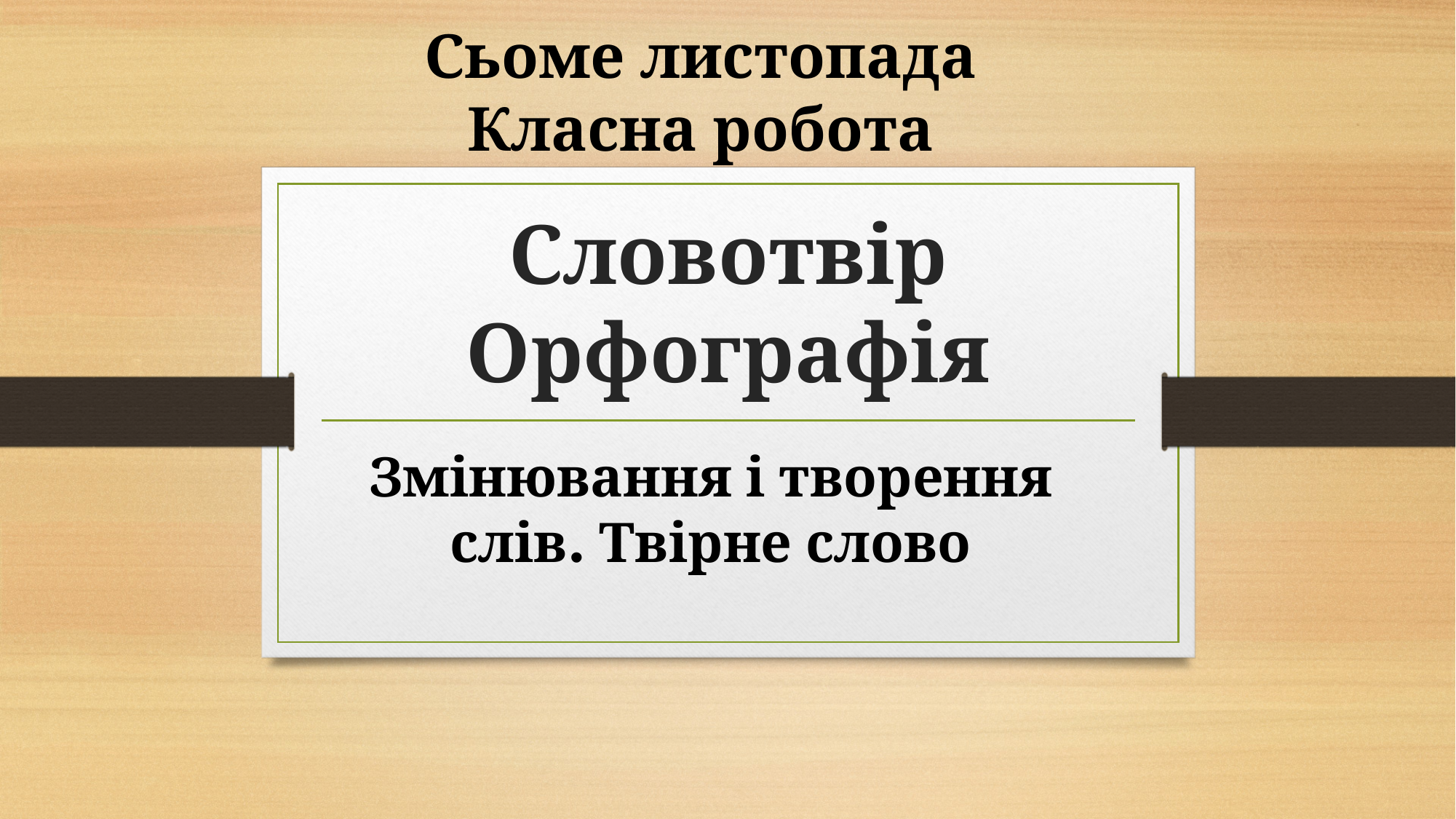

Сьоме листопада
Класна робота
# Словотвір Орфографія
Змінювання і творення слів. Твірне слово